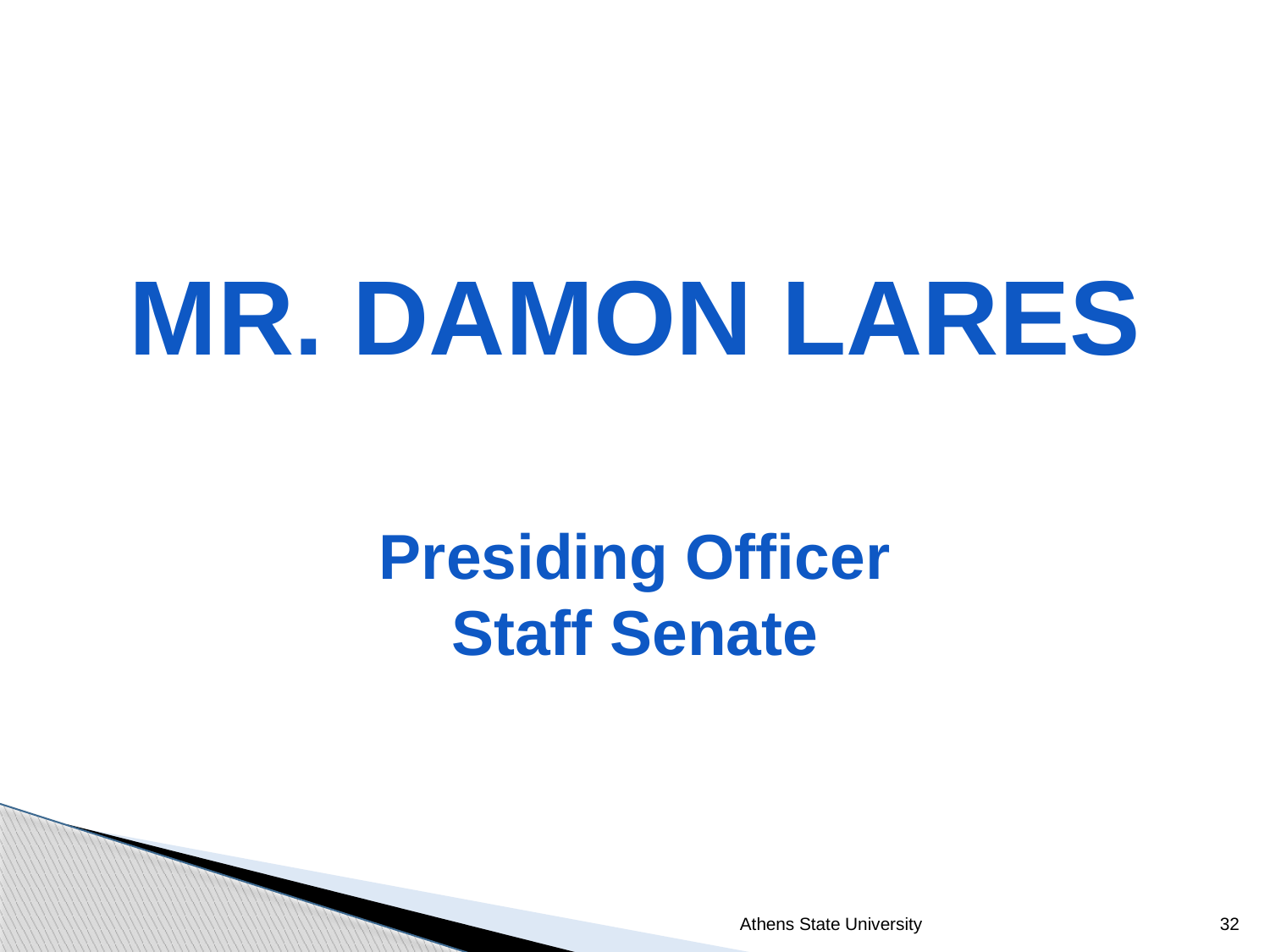

MR. DAMON LARES

Presiding Officer
Staff Senate
Athens State University
32